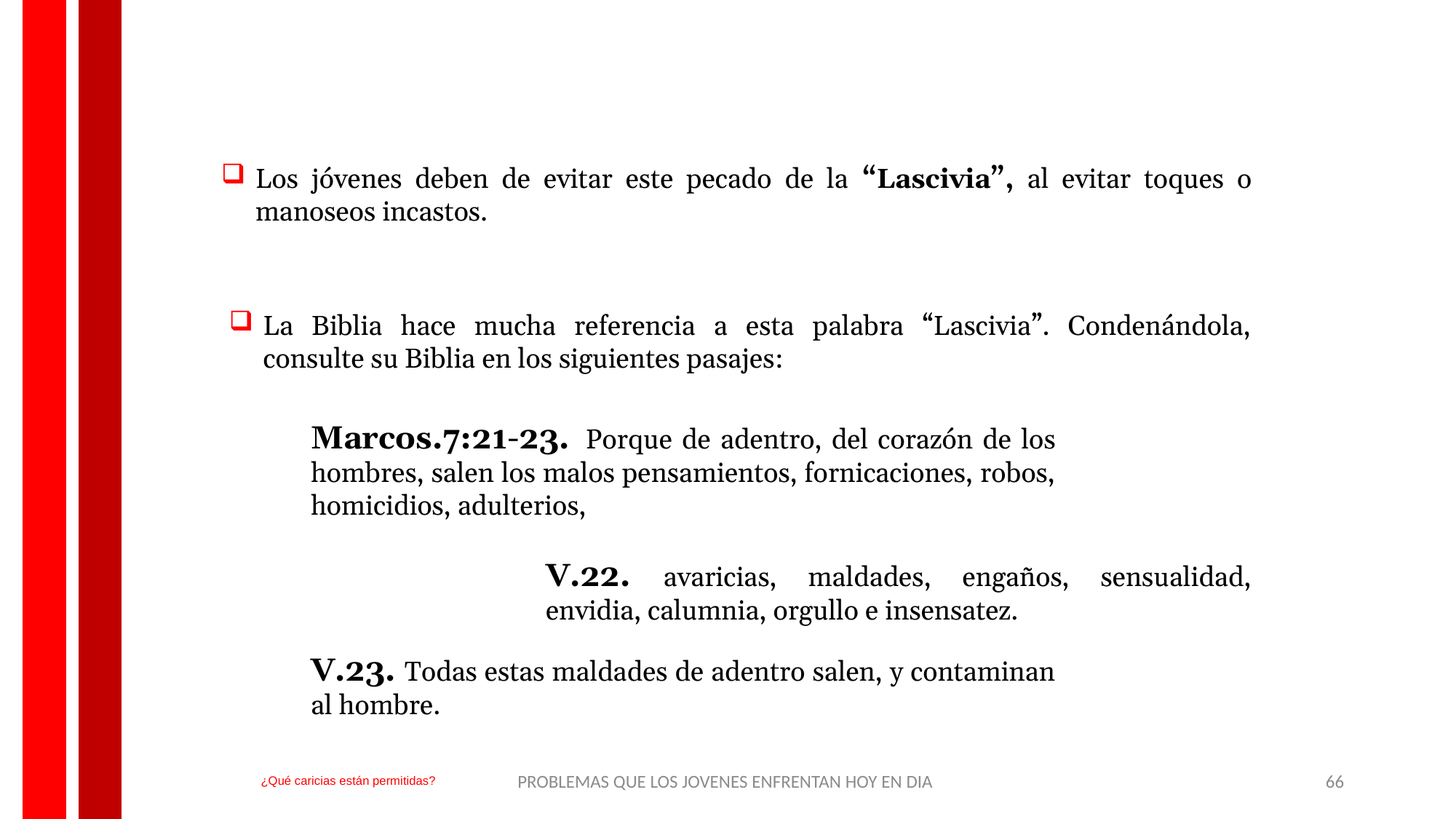

Los jóvenes deben de evitar este pecado de la “Lascivia”, al evitar toques o manoseos incastos.
La Biblia hace mucha referencia a esta palabra “Lascivia”. Condenándola, consulte su Biblia en los siguientes pasajes:

Marcos.7:21-23.  Porque de adentro, del corazón de los hombres, salen los malos pensamientos, fornicaciones, robos, homicidios, adulterios,
V.22. avaricias, maldades, engaños, sensualidad, envidia, calumnia, orgullo e insensatez.
V.23. Todas estas maldades de adentro salen, y contaminan al hombre.
PROBLEMAS QUE LOS JOVENES ENFRENTAN HOY EN DIA
66
¿Qué caricias están permitidas?